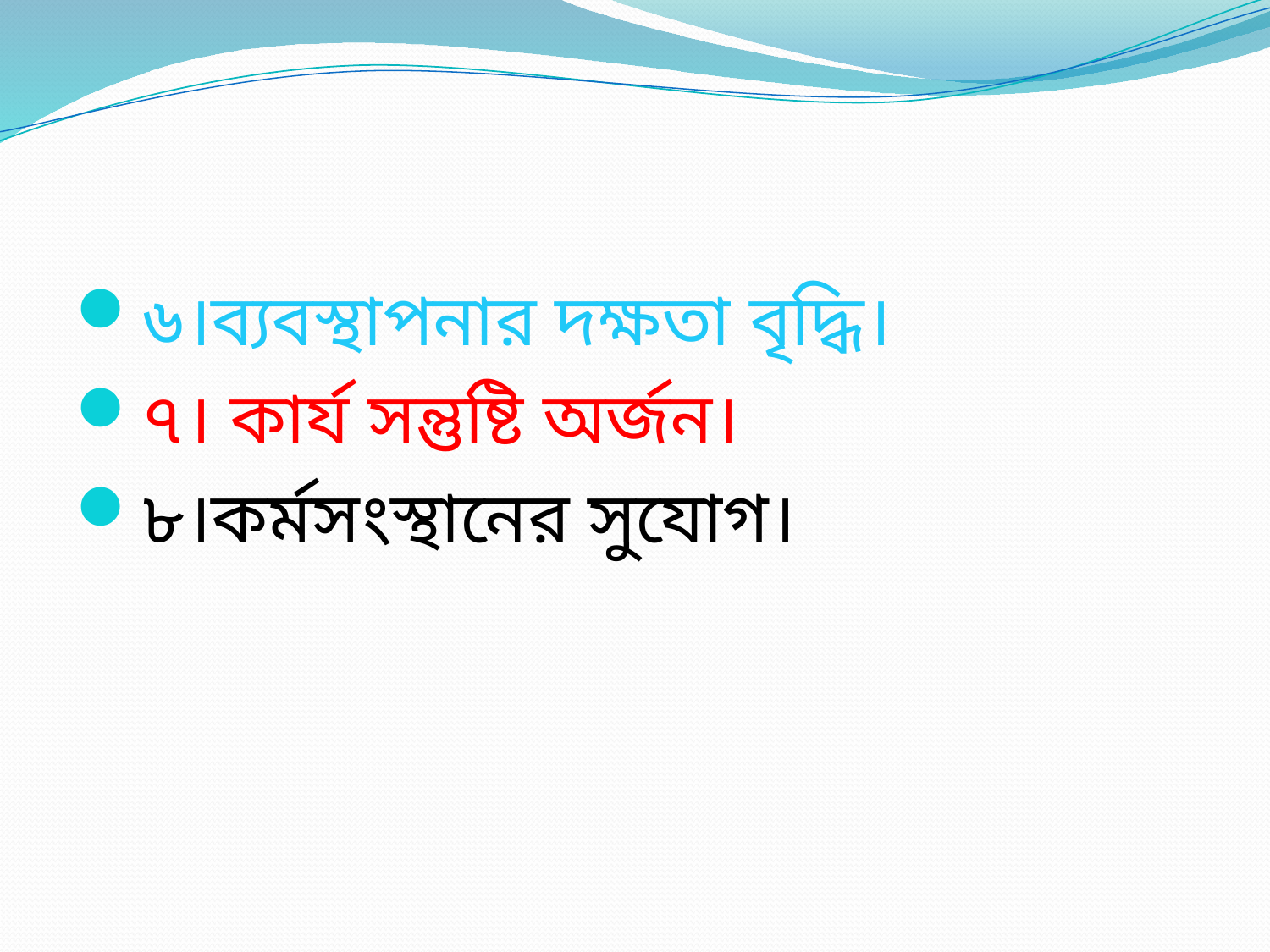

#
৬।ব্যবস্থাপনার দক্ষতা বৃদ্ধি।
৭। কার্য সন্তুষ্টি অর্জন।
৮।কর্মসংস্থানের সুযোগ।